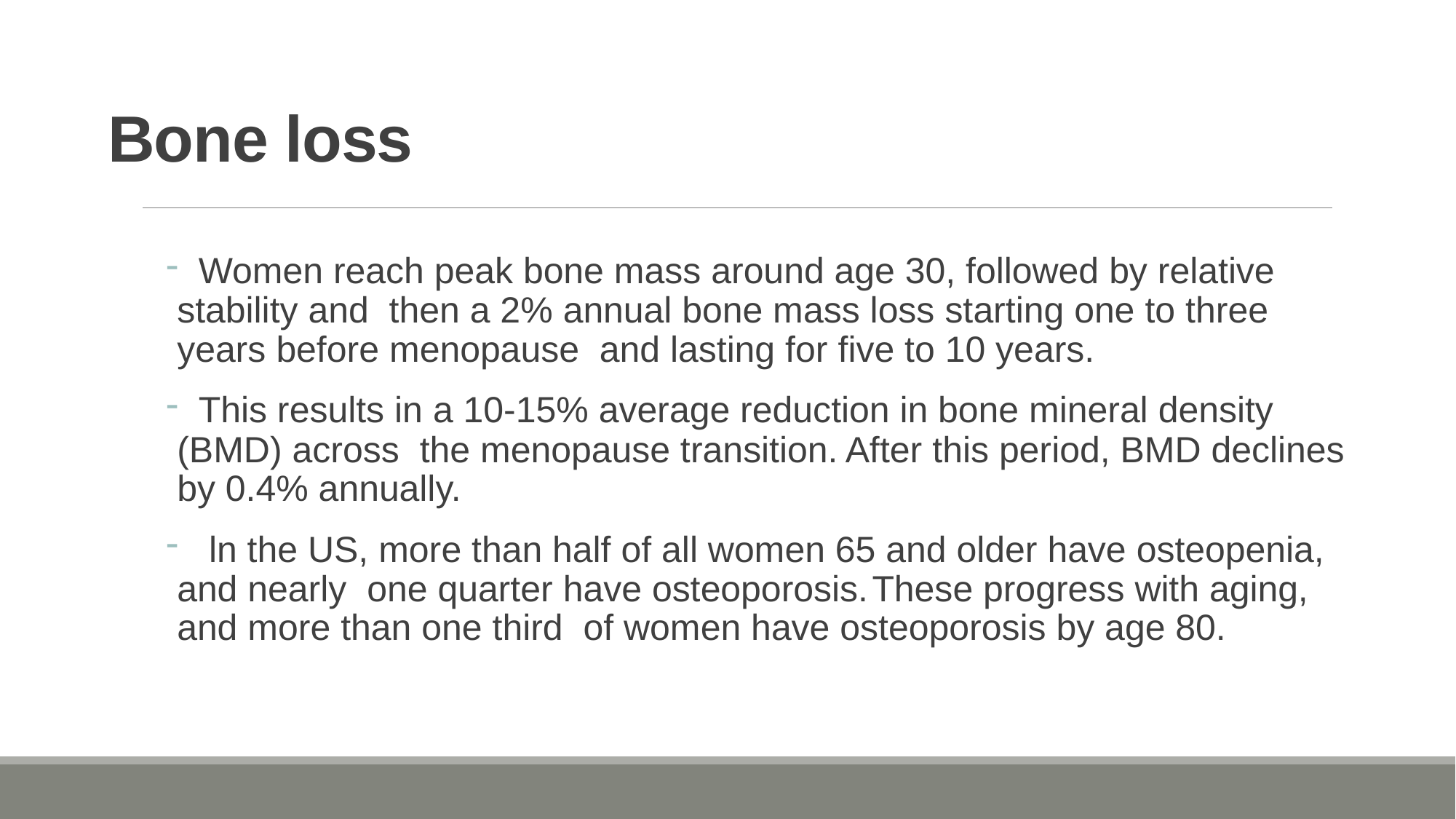

# Bone loss
  Women reach peak bone mass around age 30, followed by relative stability and  then a 2% annual bone mass loss starting one to three years before menopause  and lasting for five to 10 years.
  This results in a 10-15% average reduction in bone mineral density (BMD) across  the menopause transition.  After this period, BMD declines by 0.4% annually.
   ln the US, more than half of all women 65 and older have osteopenia, and nearly  one quarter have osteoporosis. These progress with aging, and more than one third  of women have osteoporosis by age 80.